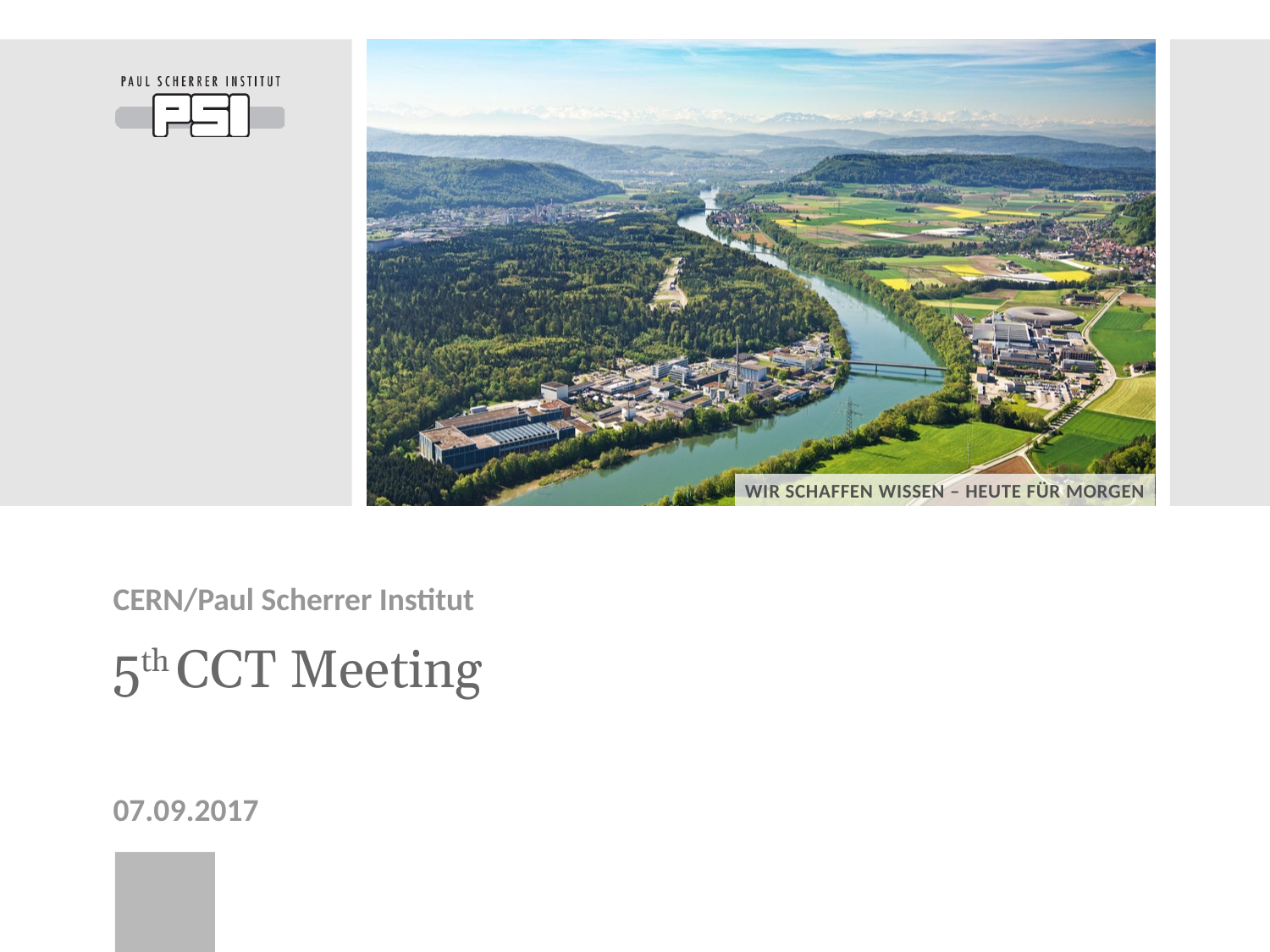

CERN/Paul Scherrer Institut
# 5th CCT Meeting
07.09.2017